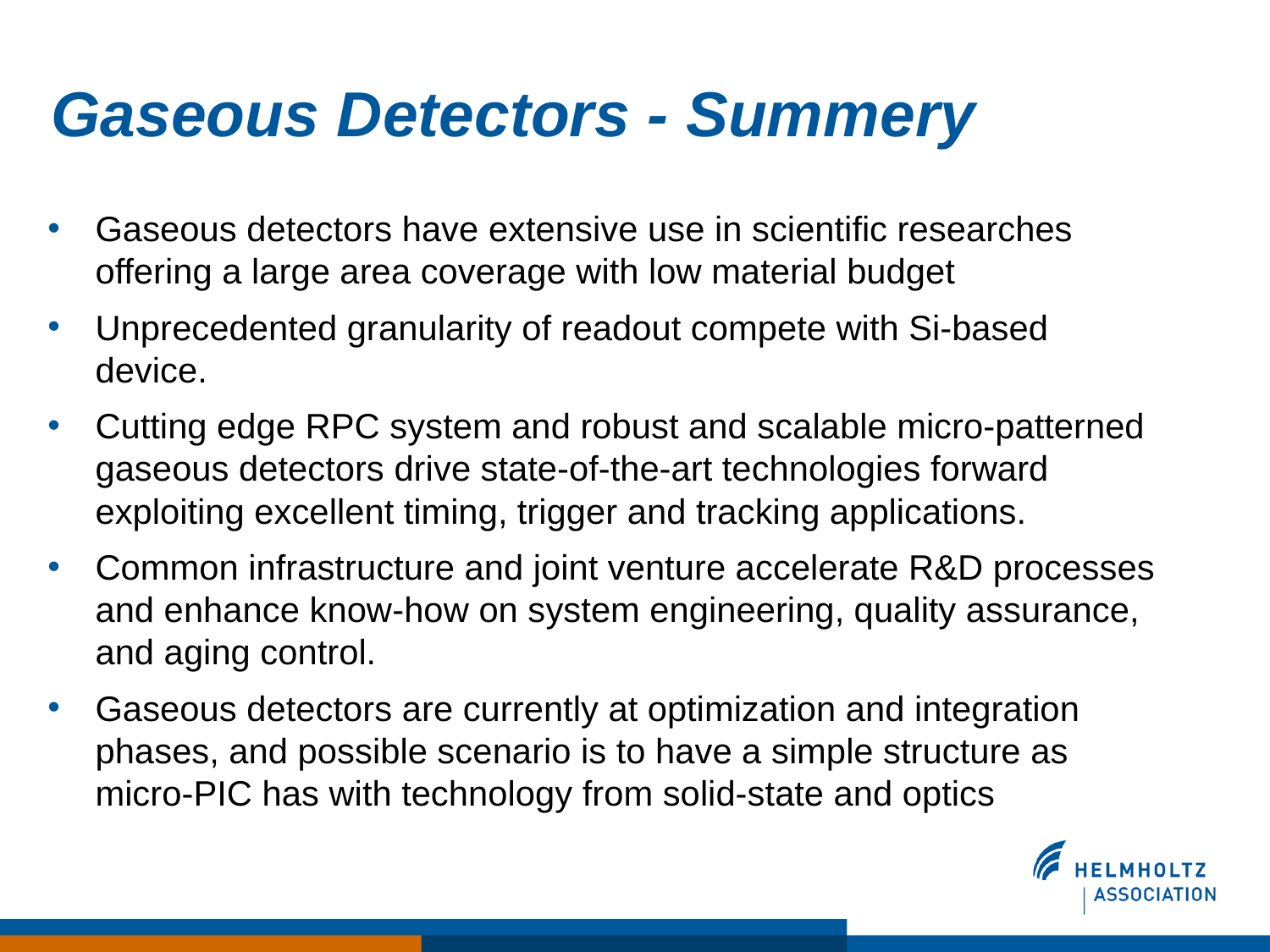

# Gaseous Detectors - Summery
Gaseous detectors have extensive use in scientific researches offering a large area coverage with low material budget
Unprecedented granularity of readout compete with Si-based device.
Cutting edge RPC system and robust and scalable micro-patterned gaseous detectors drive state-of-the-art technologies forward exploiting excellent timing, trigger and tracking applications.
Common infrastructure and joint venture accelerate R&D processes and enhance know-how on system engineering, quality assurance, and aging control.
Gaseous detectors are currently at optimization and integration phases, and possible scenario is to have a simple structure as micro-PIC has with technology from solid-state and optics